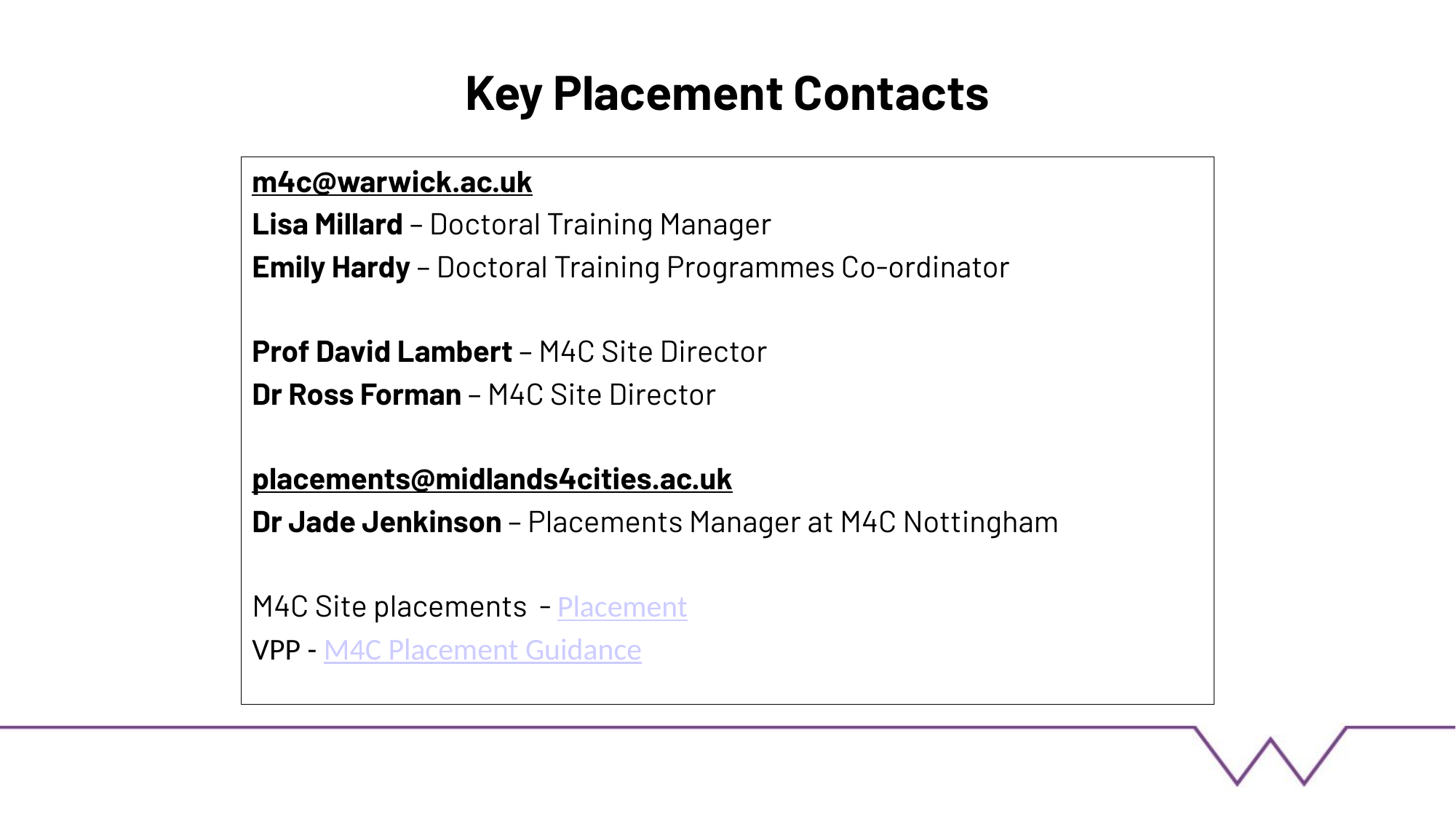

# Key Placement Contacts
m4c@warwick.ac.uk
Lisa Millard – Doctoral Training Manager
Emily Hardy – Doctoral Training Programmes Co-ordinator

Prof David Lambert – M4C Site Director
Dr Ross Forman – M4C Site Director

placements@midlands4cities.ac.uk
Dr Jade Jenkinson – Placements Manager at M4C Nottingham

M4C Site placements  - Placement
VPP - M4C Placement Guidance